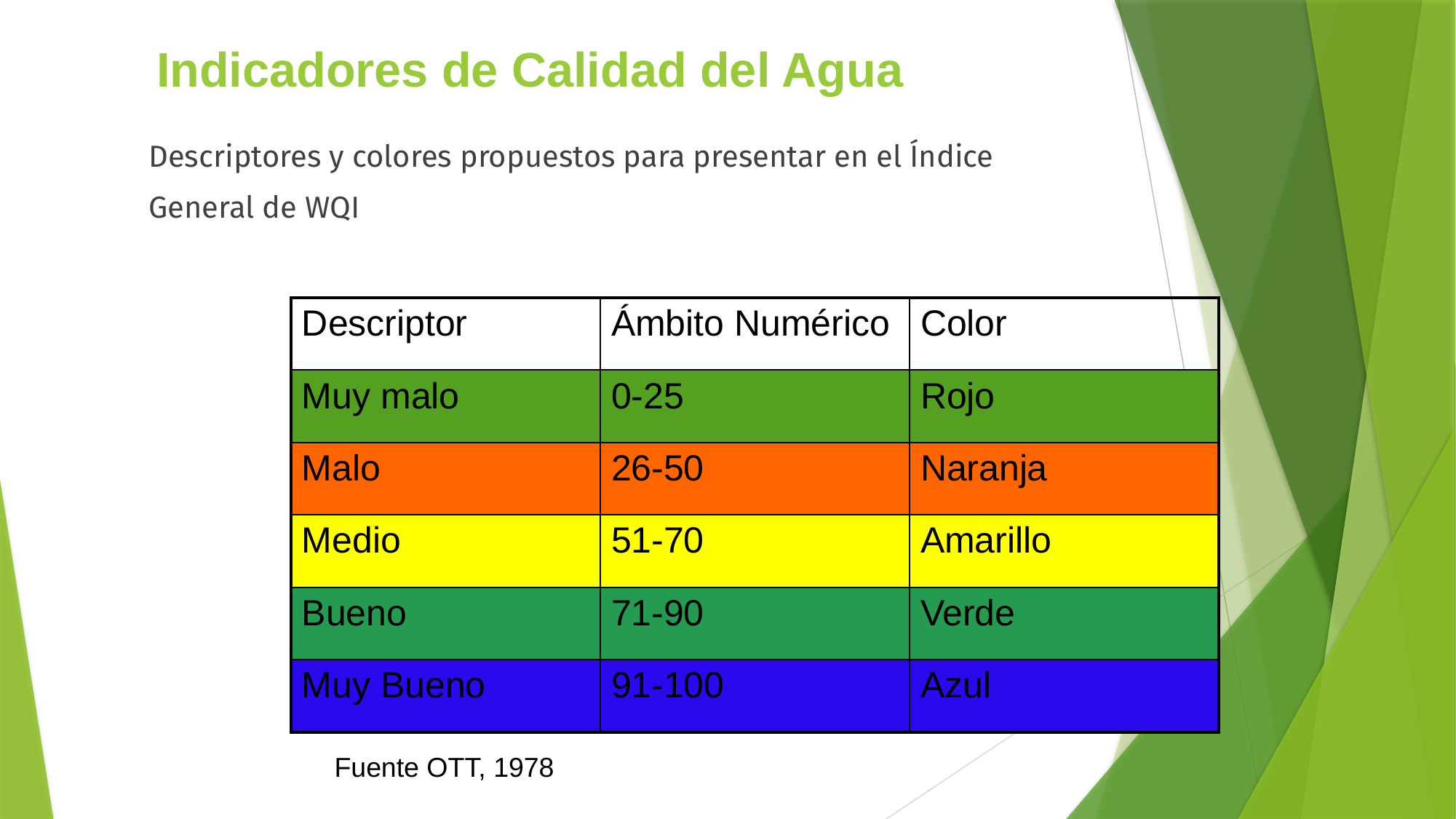

# Indicadores de Calidad del Agua
Descriptores y colores propuestos para presentar en el Índice
General de WQI
| Descriptor | Ámbito Numérico | Color |
| --- | --- | --- |
| Muy malo | 0-25 | Rojo |
| Malo | 26-50 | Naranja |
| Medio | 51-70 | Amarillo |
| Bueno | 71-90 | Verde |
| Muy Bueno | 91-100 | Azul |
Fuente OTT, 1978